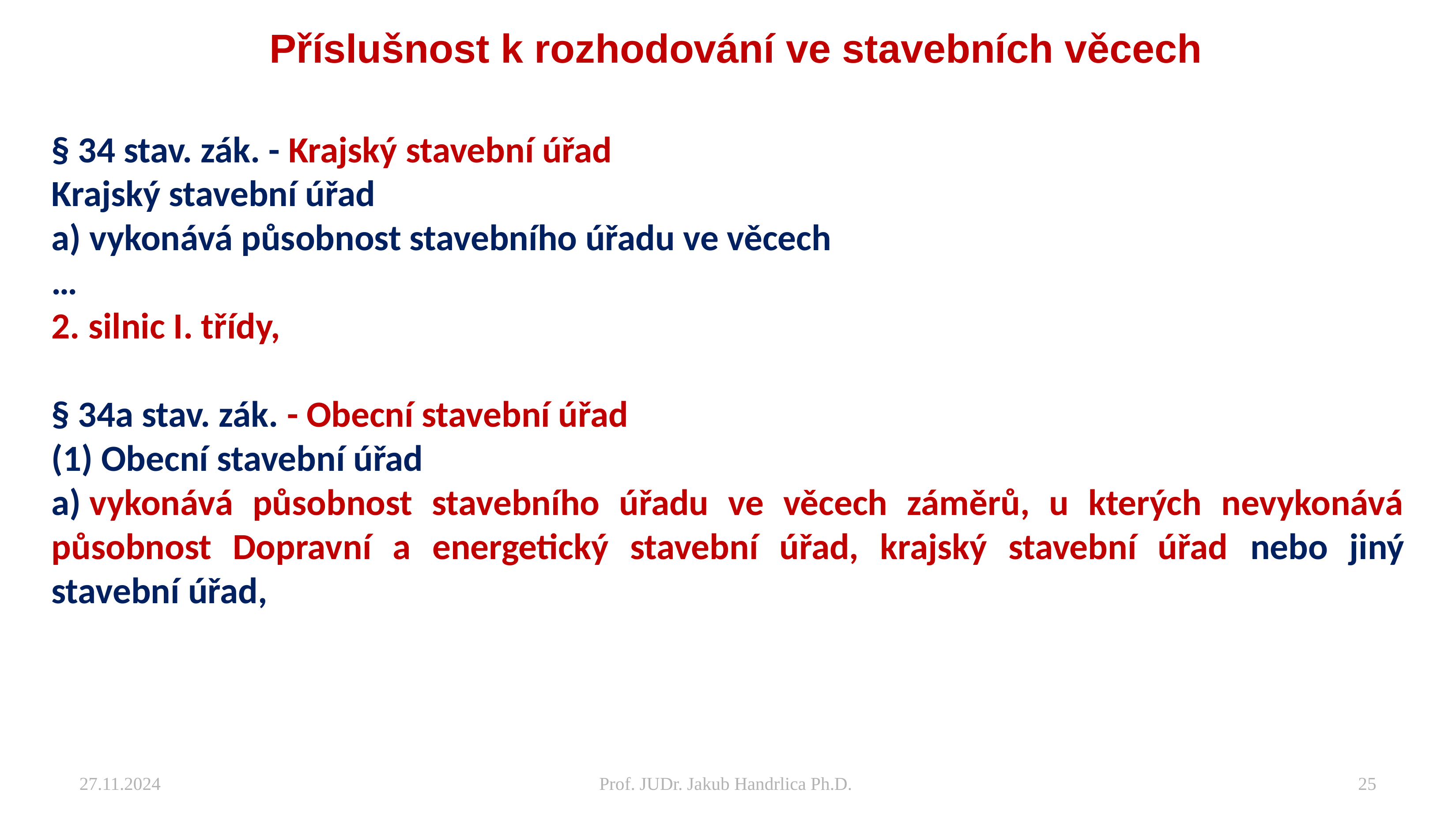

# Příslušnost k rozhodování ve stavebních věcech
§ 34 stav. zák. - Krajský stavební úřad
Krajský stavební úřad
a) vykonává působnost stavebního úřadu ve věcech
…
2. silnic I. třídy,

§ 34a stav. zák. - Obecní stavební úřad
(1) Obecní stavební úřad
a) vykonává působnost stavebního úřadu ve věcech záměrů, u kterých nevykonává působnost Dopravní a energetický stavební úřad, krajský stavební úřad nebo jiný stavební úřad,

27.11.2024
Prof. JUDr. Jakub Handrlica Ph.D.
25